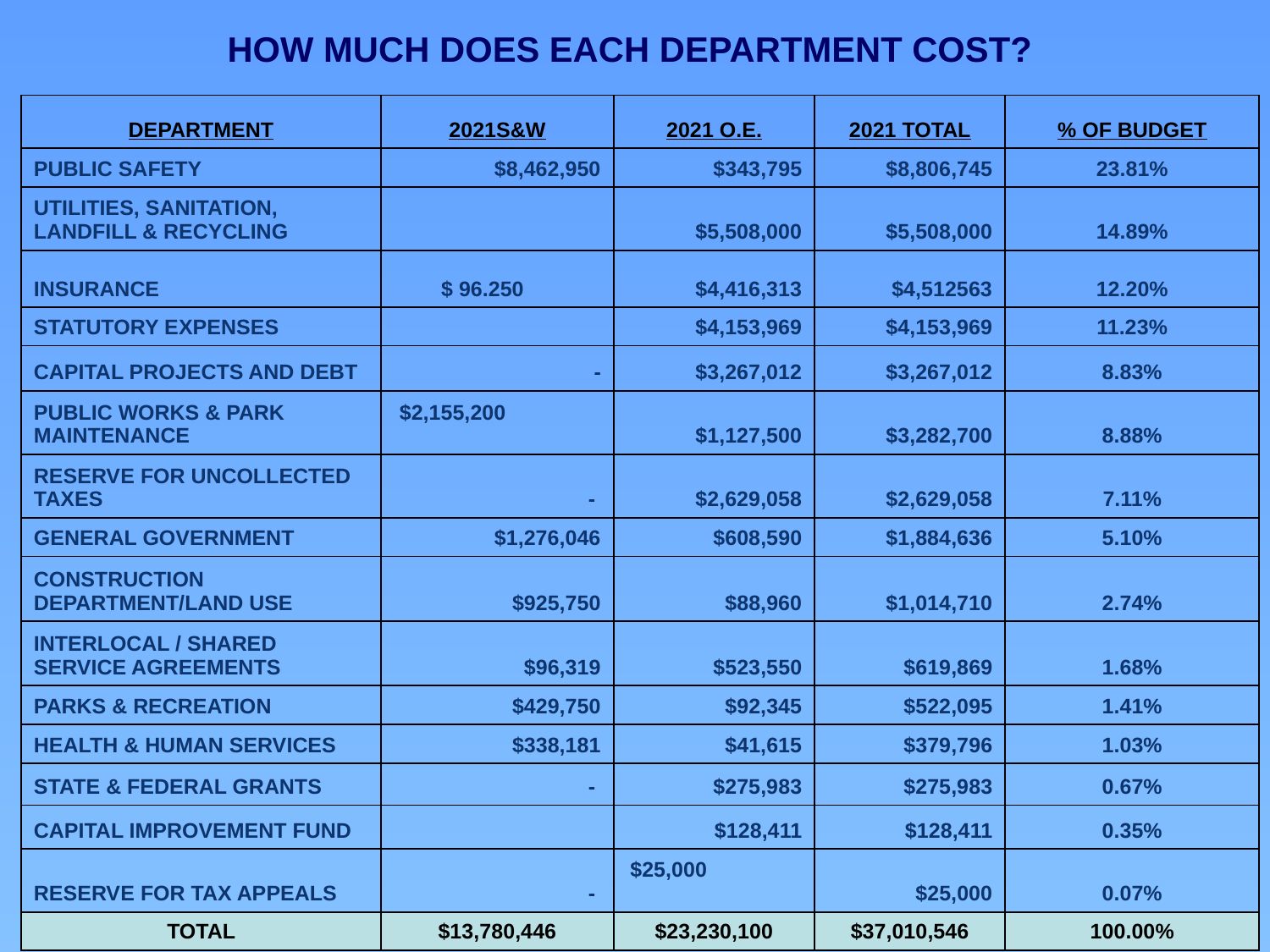

HOW MUCH DOES EACH DEPARTMENT COST?

| DEPARTMENT | 2021S&W | 2021 O.E. | 2021 TOTAL | % OF BUDGET |
| --- | --- | --- | --- | --- |
| PUBLIC SAFETY | $8,462,950 | $343,795 | $8,806,745 | 23.81% |
| UTILITIES, SANITATION, LANDFILL & RECYCLING |  | $5,508,000 | $5,508,000 | 14.89% |
| INSURANCE | $ 96.250 | $4,416,313 | $4,512563 | 12.20% |
| STATUTORY EXPENSES |  | $4,153,969 | $4,153,969 | 11.23% |
| CAPITAL PROJECTS AND DEBT | - | $3,267,012 | $3,267,012 | 8.83% |
| PUBLIC WORKS & PARK MAINTENANCE | $2,155,200 | $1,127,500 | $3,282,700 | 8.88% |
| RESERVE FOR UNCOLLECTED TAXES | - | $2,629,058 | $2,629,058 | 7.11% |
| GENERAL GOVERNMENT | $1,276,046 | $608,590 | $1,884,636 | 5.10% |
| CONSTRUCTION DEPARTMENT/LAND USE | $925,750 | $88,960 | $1,014,710 | 2.74% |
| INTERLOCAL / SHARED SERVICE AGREEMENTS | $96,319 | $523,550 | $619,869 | 1.68% |
| PARKS & RECREATION | $429,750 | $92,345 | $522,095 | 1.41% |
| HEALTH & HUMAN SERVICES | $338,181 | $41,615 | $379,796 | 1.03% |
| STATE & FEDERAL GRANTS | - | $275,983 | $275,983 | 0.67% |
| CAPITAL IMPROVEMENT FUND |  | $128,411 | $128,411 | 0.35% |
| RESERVE FOR TAX APPEALS | - | $25,000 | $25,000 | 0.07% |
| TOTAL | $13,780,446 | $23,230,100 | $37,010,546 | 100.00% |